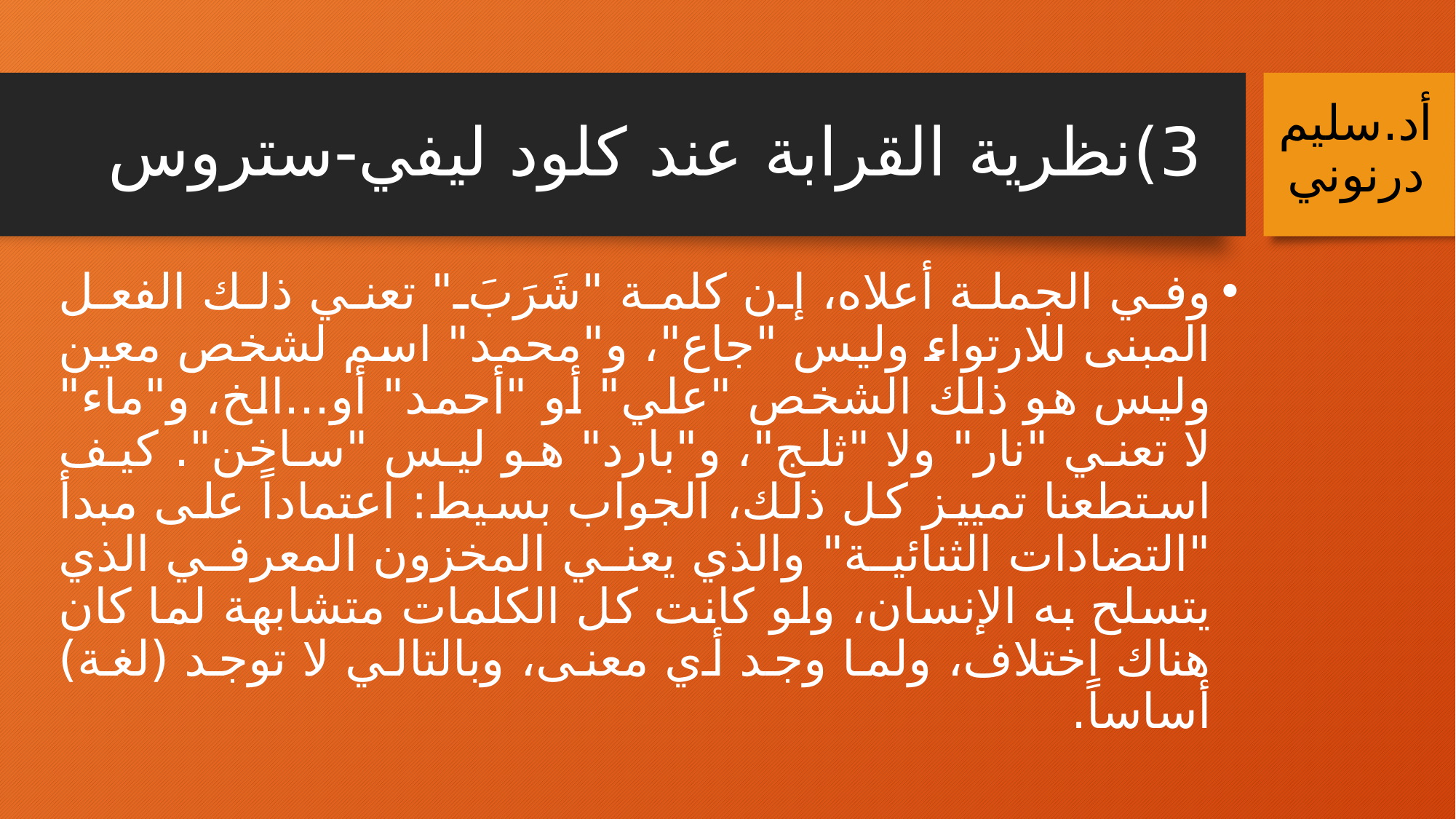

# 3)	نظرية القرابة عند كلود ليفي-ستروس
أد.سليم درنوني
وفي الجملة أعلاه، إن كلمة "شَرَبَ" تعني ذلك الفعل المبنى للارتواء وليس "جاع"، و"محمد" اسم لشخص معين وليس هو ذلك الشخص "علي" أو "أحمد" أو...الخ، و"ماء" لا تعني "نار" ولا "ثلج"، و"بارد" هو ليس "ساخن". كيف استطعنا تمييز كل ذلك، الجواب بسيط: اعتماداً على مبدأ "التضادات الثنائية" والذي يعني المخزون المعرفي الذي يتسلح به الإنسان، ولو كانت كل الكلمات متشابهة لما كان هناك اختلاف، ولما وجد أي معنى، وبالتالي لا توجد (لغة) أساساً.